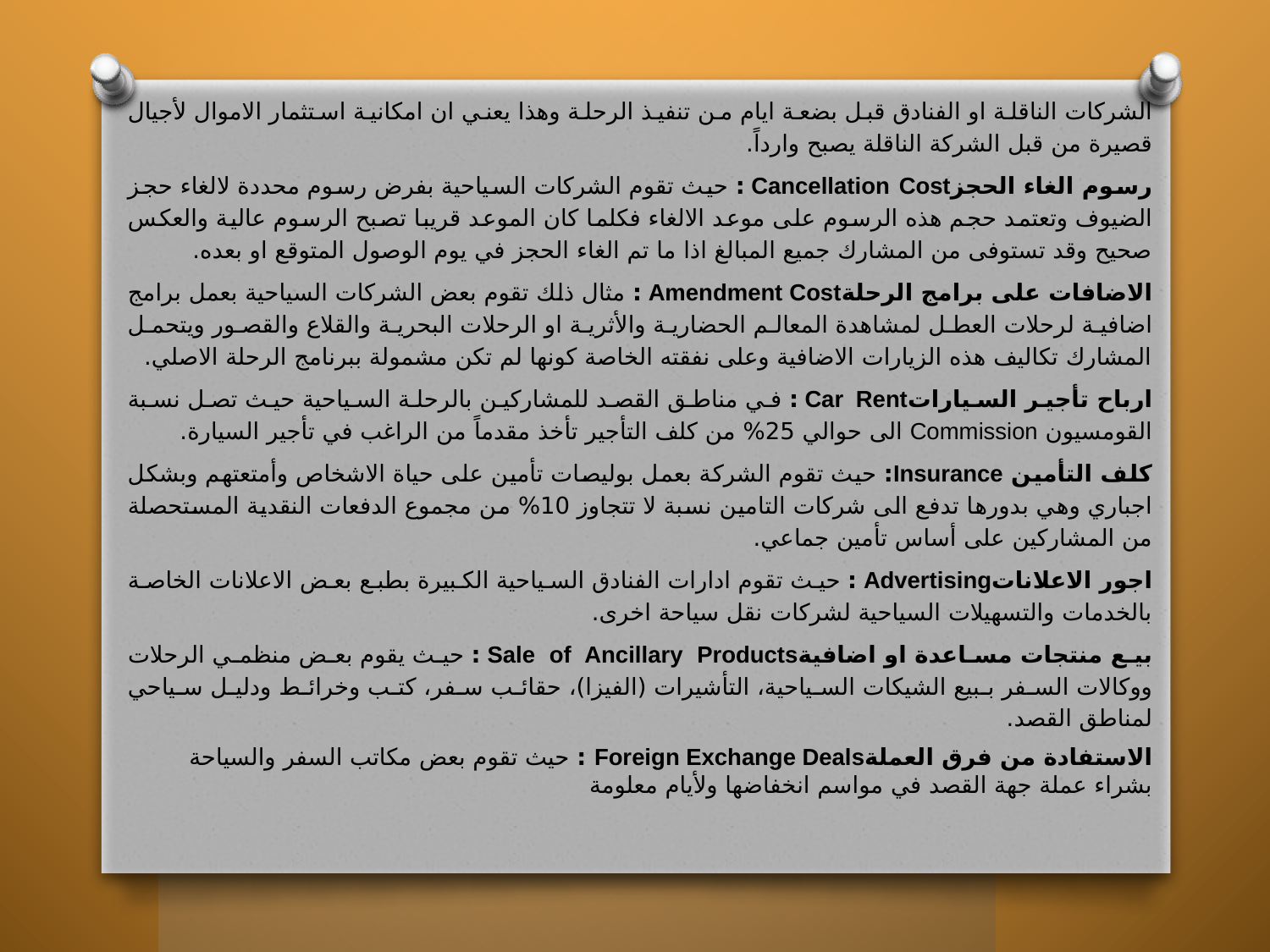

الشركات الناقلة او الفنادق قبل بضعة ايام من تنفيذ الرحلة وهذا يعني ان امكانية استثمار الاموال لأجيال قصيرة من قبل الشركة الناقلة يصبح وارداً.
رسوم الغاء الحجزCancellation Cost : حيث تقوم الشركات السياحية بفرض رسوم محددة لالغاء حجز الضيوف وتعتمد حجم هذه الرسوم على موعد الالغاء فكلما كان الموعد قريبا تصبح الرسوم عالية والعكس صحيح وقد تستوفى من المشارك جميع المبالغ اذا ما تم الغاء الحجز في يوم الوصول المتوقع او بعده.
الاضافات على برامج الرحلةAmendment Cost : مثال ذلك تقوم بعض الشركات السياحية بعمل برامج اضافية لرحلات العطل لمشاهدة المعالم الحضارية والأثرية او الرحلات البحرية والقلاع والقصور ويتحمل المشارك تكاليف هذه الزيارات الاضافية وعلى نفقته الخاصة كونها لم تكن مشمولة ببرنامج الرحلة الاصلي.
ارباح تأجير السياراتCar Rent : في مناطق القصد للمشاركين بالرحلة السياحية حيث تصل نسبة القومسيون Commission الى حوالي 25% من كلف التأجير تأخذ مقدماً من الراغب في تأجير السيارة.
كلف التأمين Insurance: حيث تقوم الشركة بعمل بوليصات تأمين على حياة الاشخاص وأمتعتهم وبشكل اجباري وهي بدورها تدفع الى شركات التامين نسبة لا تتجاوز 10% من مجموع الدفعات النقدية المستحصلة من المشاركين على أساس تأمين جماعي.
اجور الاعلاناتAdvertising : حيث تقوم ادارات الفنادق السياحية الكبيرة بطبع بعض الاعلانات الخاصة بالخدمات والتسهيلات السياحية لشركات نقل سياحة اخرى.
بيع منتجات مساعدة او اضافيةSale of Ancillary Products : حيث يقوم بعض منظمي الرحلات ووكالات السفر ببيع الشيكات السياحية، التأشيرات (الفيزا)، حقائب سفر، كتب وخرائط ودليل سياحي لمناطق القصد.
الاستفادة من فرق العملةForeign Exchange Deals : حيث تقوم بعض مكاتب السفر والسياحة بشراء عملة جهة القصد في مواسم انخفاضها ولأيام معلومة